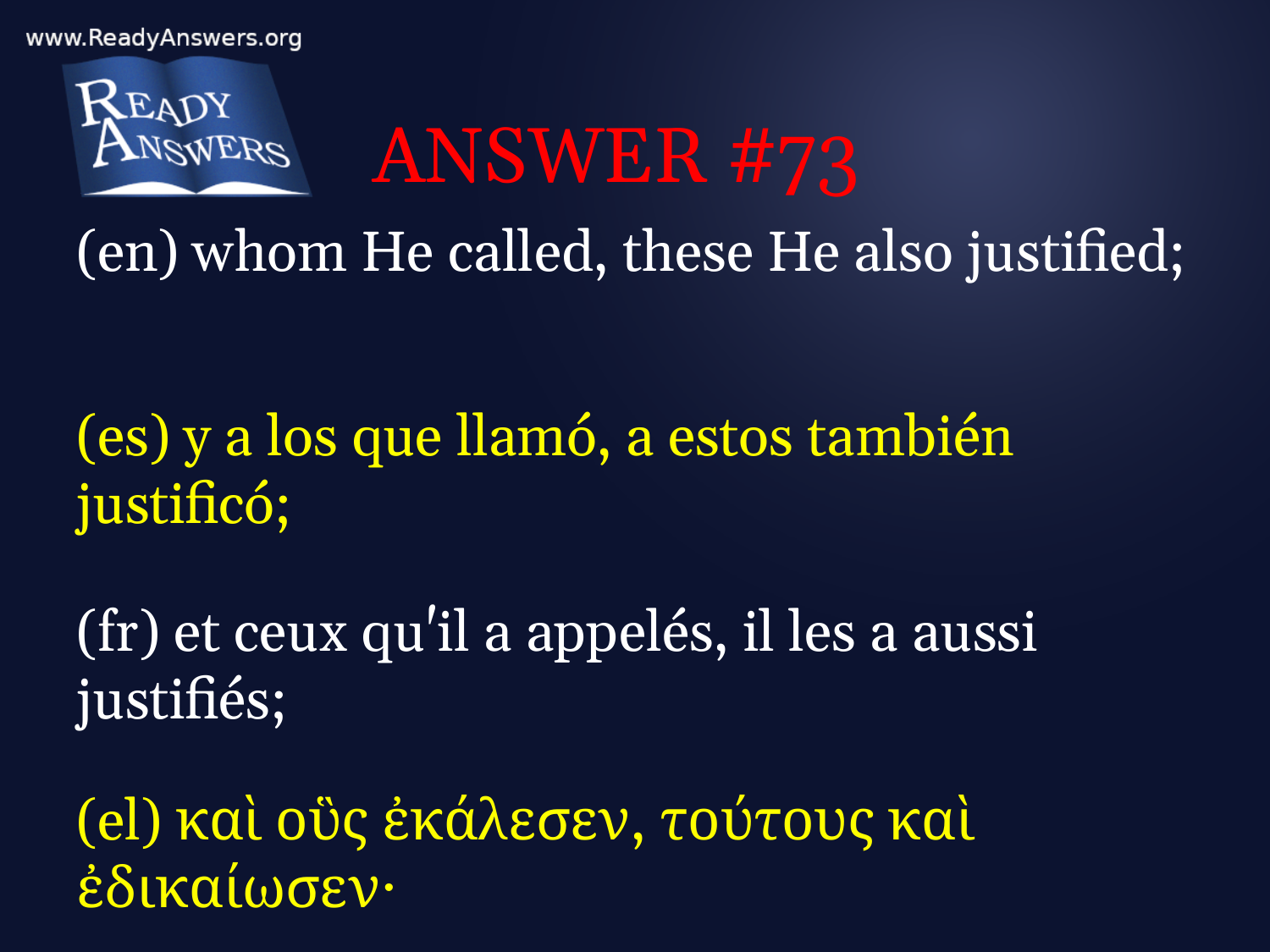

# ANSWER #73
(en) whom He called, these He also justified;
(es) y a los que llamó, a estos también justificó;
(fr) et ceux qu'il a appelés, il les a aussi justifiés;
(el) καὶ οὓς ἐκάλεσεν, τούτους καὶ ἐδικαίωσεν·